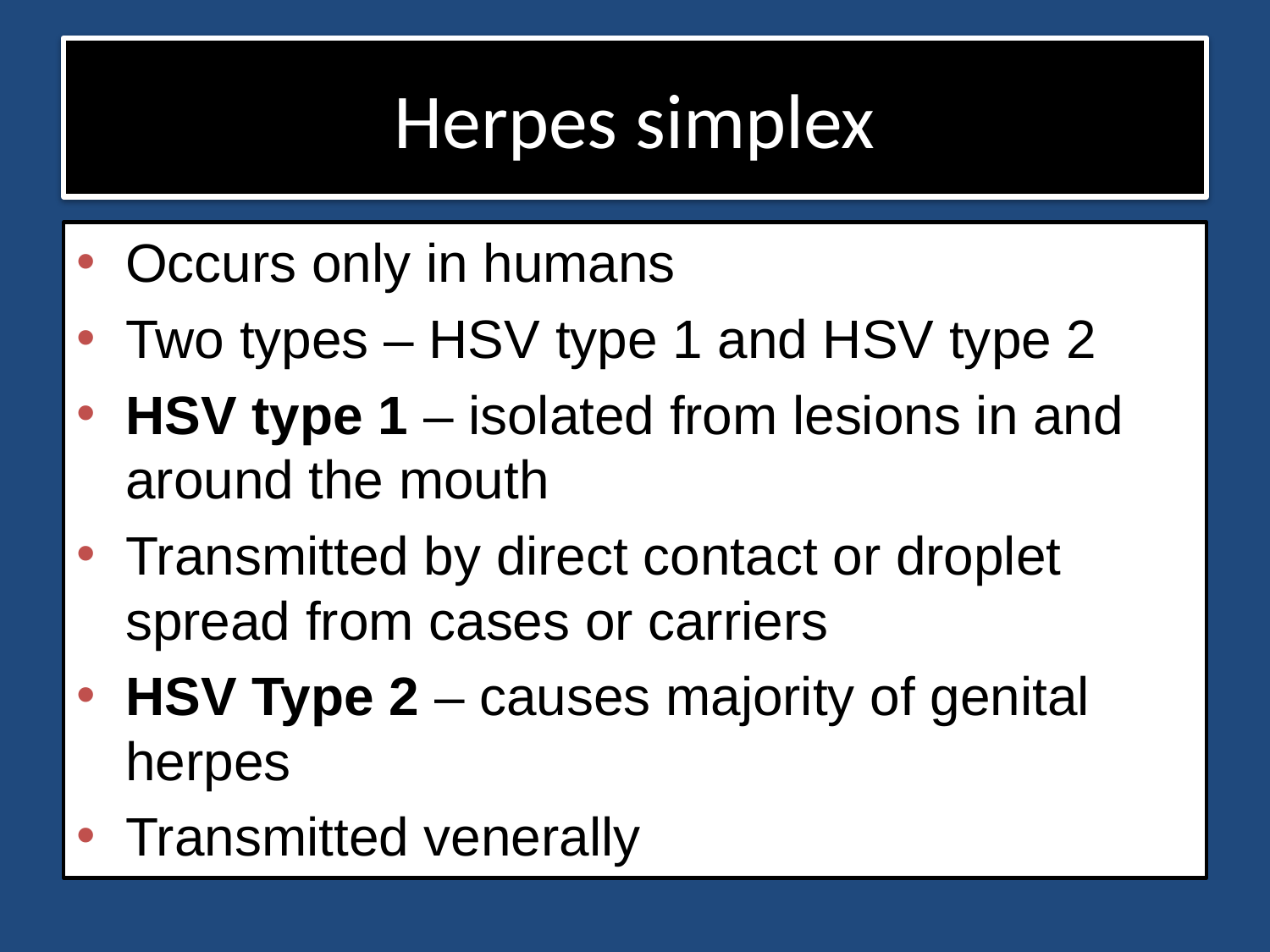

# Herpes simplex
Occurs only in humans
Two types – HSV type 1 and HSV type 2
HSV type 1 – isolated from lesions in and around the mouth
Transmitted by direct contact or droplet spread from cases or carriers
HSV Type 2 – causes majority of genital herpes
Transmitted venerally